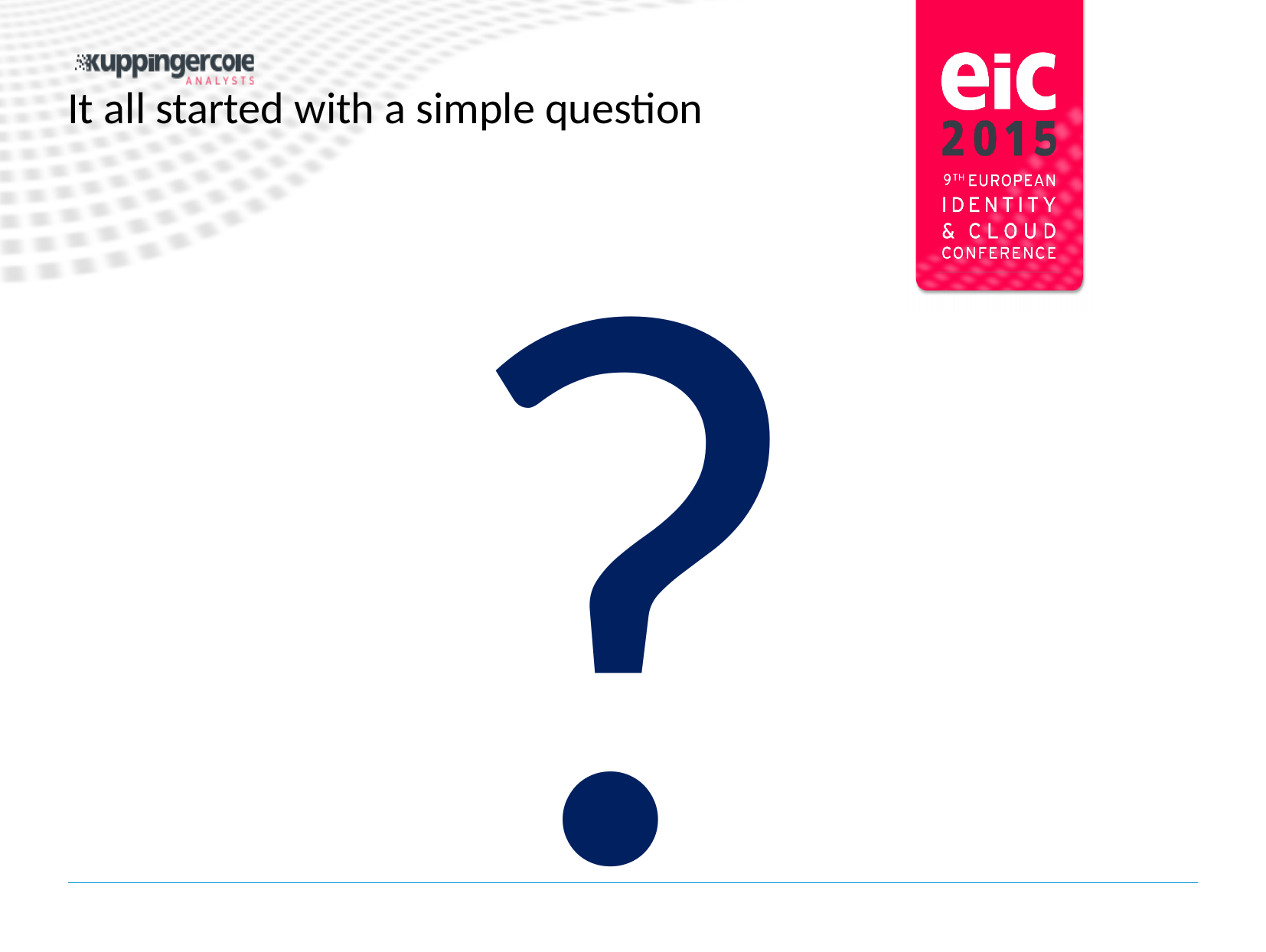

# It all started with a simple question
?